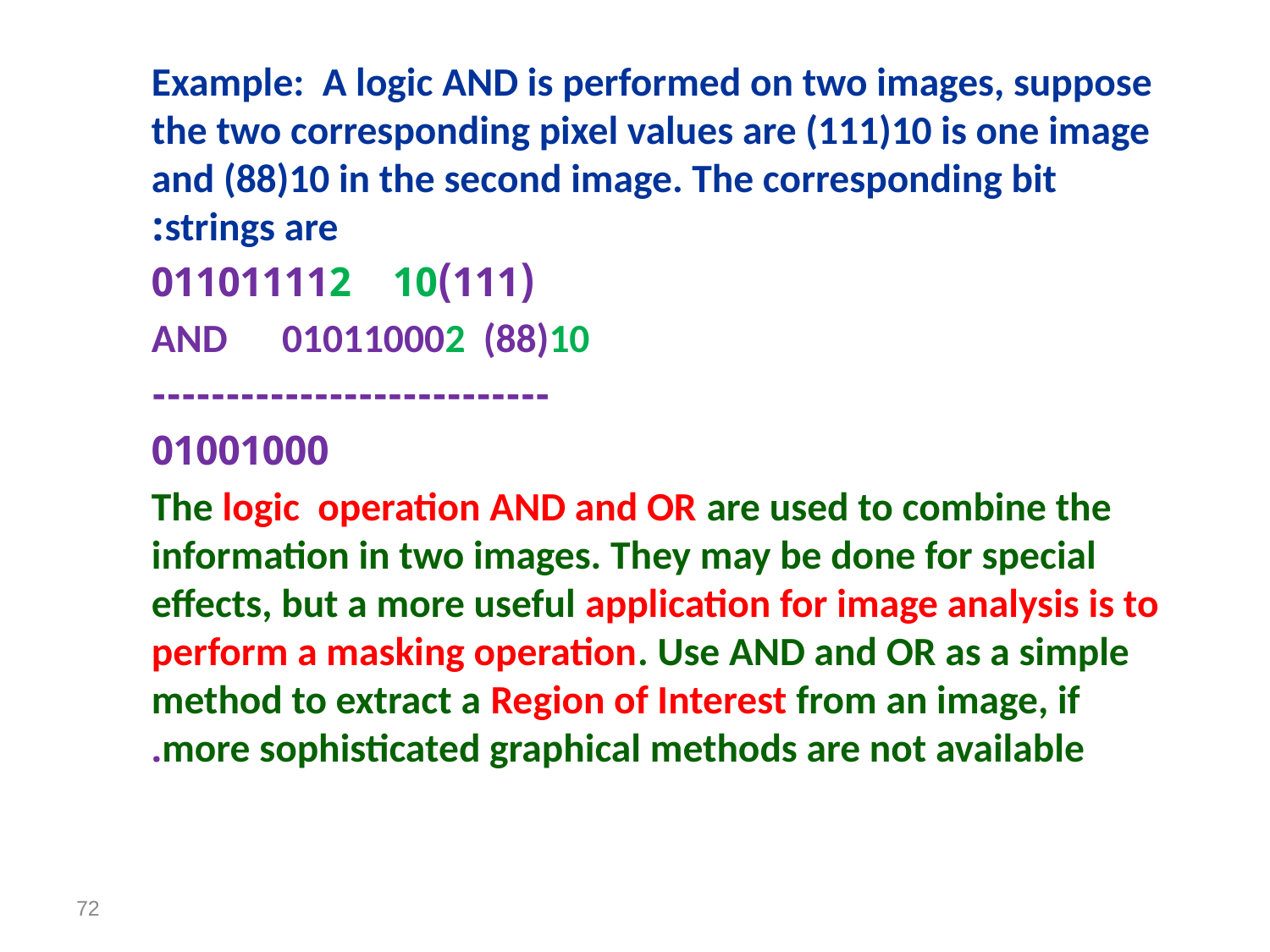

#
Example:  A logic AND is performed on two images, suppose the two corresponding pixel values are (111)10 is one image and (88)10 in the second image. The corresponding bit strings are:
		 			 (111)10    011011112
           AND      010110002  (88)10
                  ---------------------------
                     01001000
The logic  operation AND and OR are used to combine the information in two images. They may be done for special effects, but a more useful application for image analysis is to perform a masking operation. Use AND and OR as a simple method to extract a Region of Interest from an image, if more sophisticated graphical methods are not available.

72